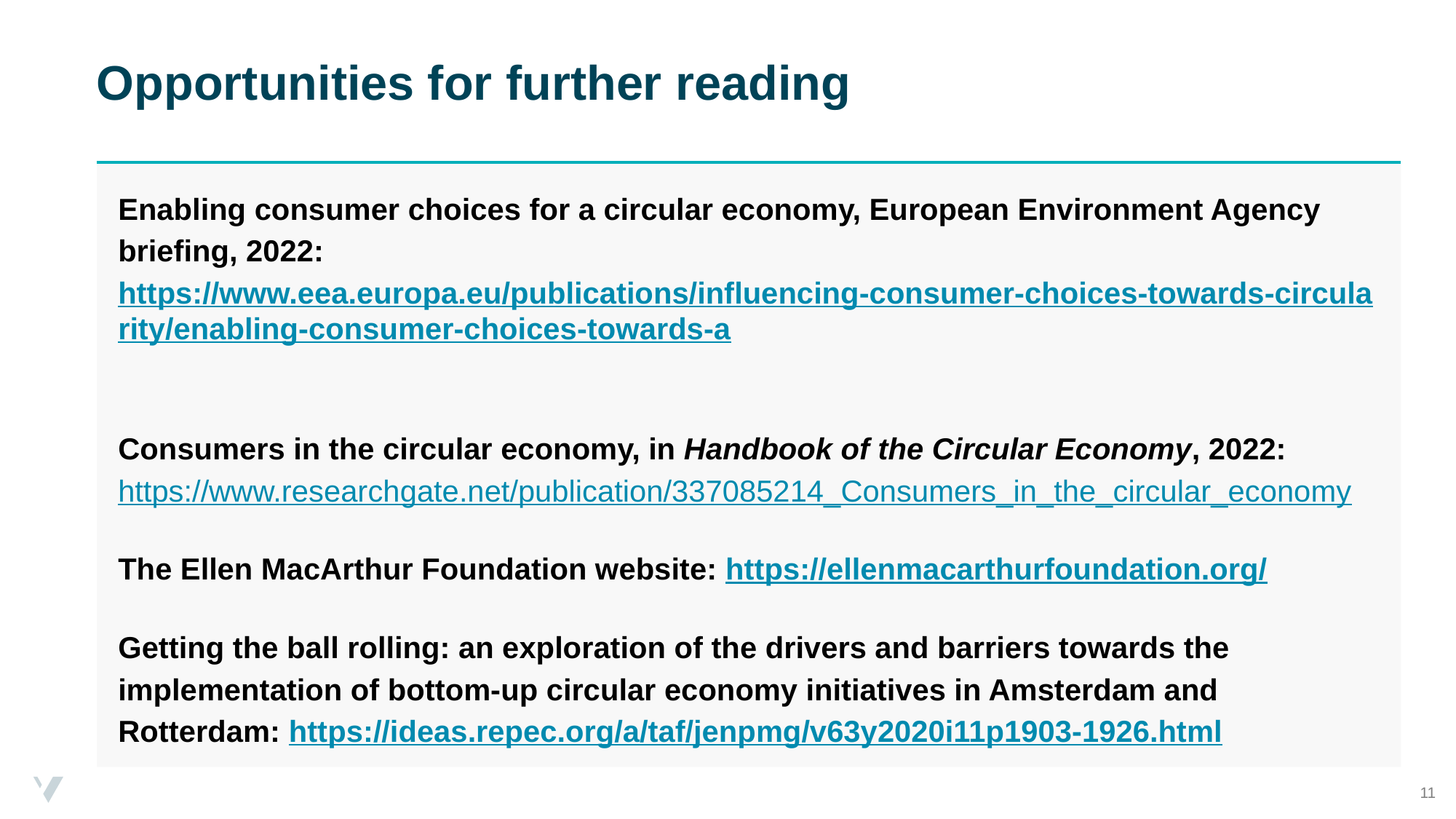

# Opportunities for further reading
Enabling consumer choices for a circular economy, European Environment Agency briefing, 2022: https://www.eea.europa.eu/publications/influencing-consumer-choices-towards-circularity/enabling-consumer-choices-towards-a
Consumers in the circular economy, in Handbook of the Circular Economy, 2022: https://www.researchgate.net/publication/337085214_Consumers_in_the_circular_economy
The Ellen MacArthur Foundation website: https://ellenmacarthurfoundation.org/
Getting the ball rolling: an exploration of the drivers and barriers towards the implementation of bottom-up circular economy initiatives in Amsterdam and Rotterdam: https://ideas.repec.org/a/taf/jenpmg/v63y2020i11p1903-1926.html

11